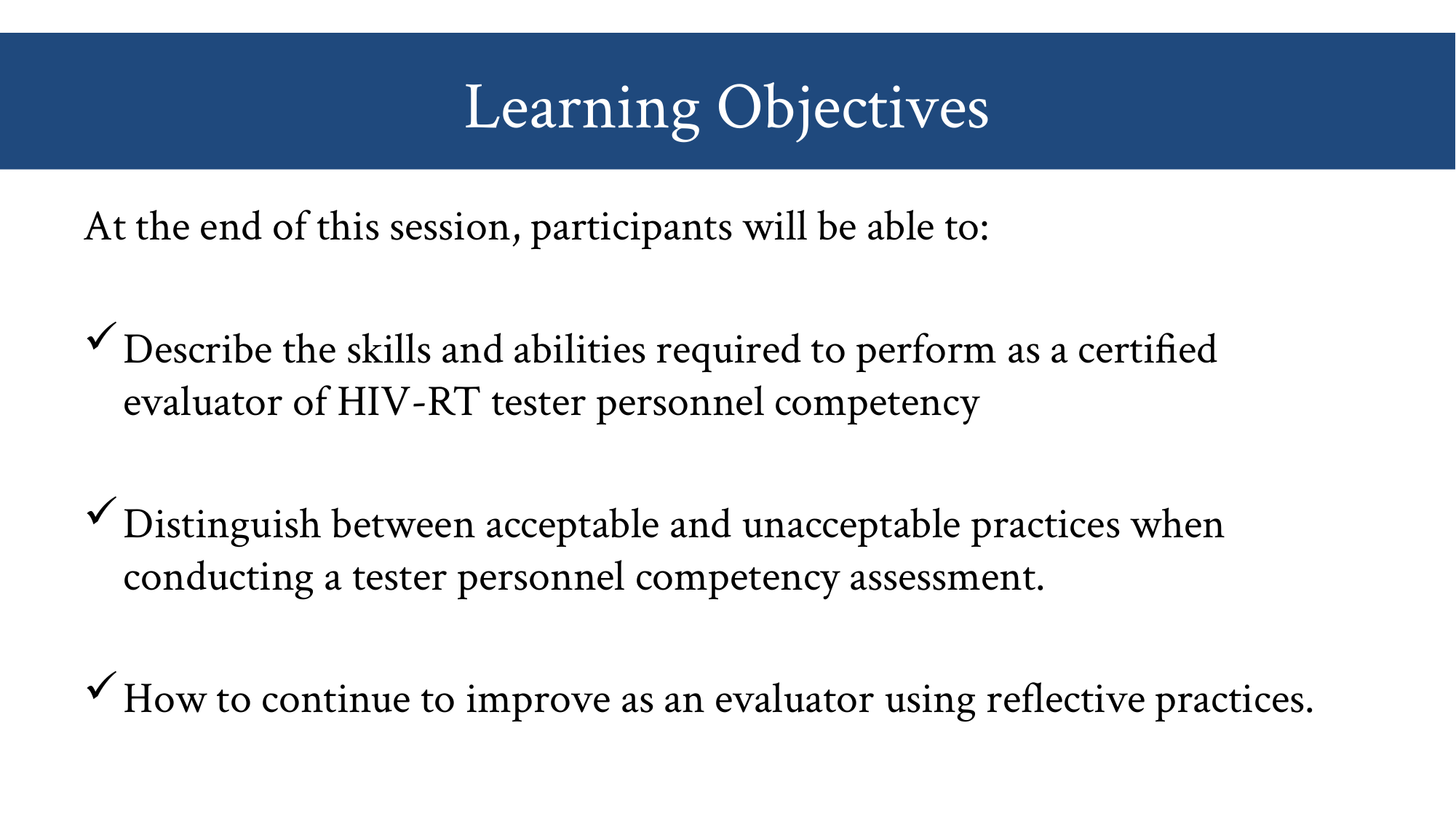

# Learning Objectives
At the end of this session, participants will be able to:

Describe the skills and abilities required to perform as a certified evaluator of HIV-RT tester personnel competency

Distinguish between acceptable and unacceptable practices when conducting a tester personnel competency assessment.

How to continue to improve as an evaluator using reflective practices.